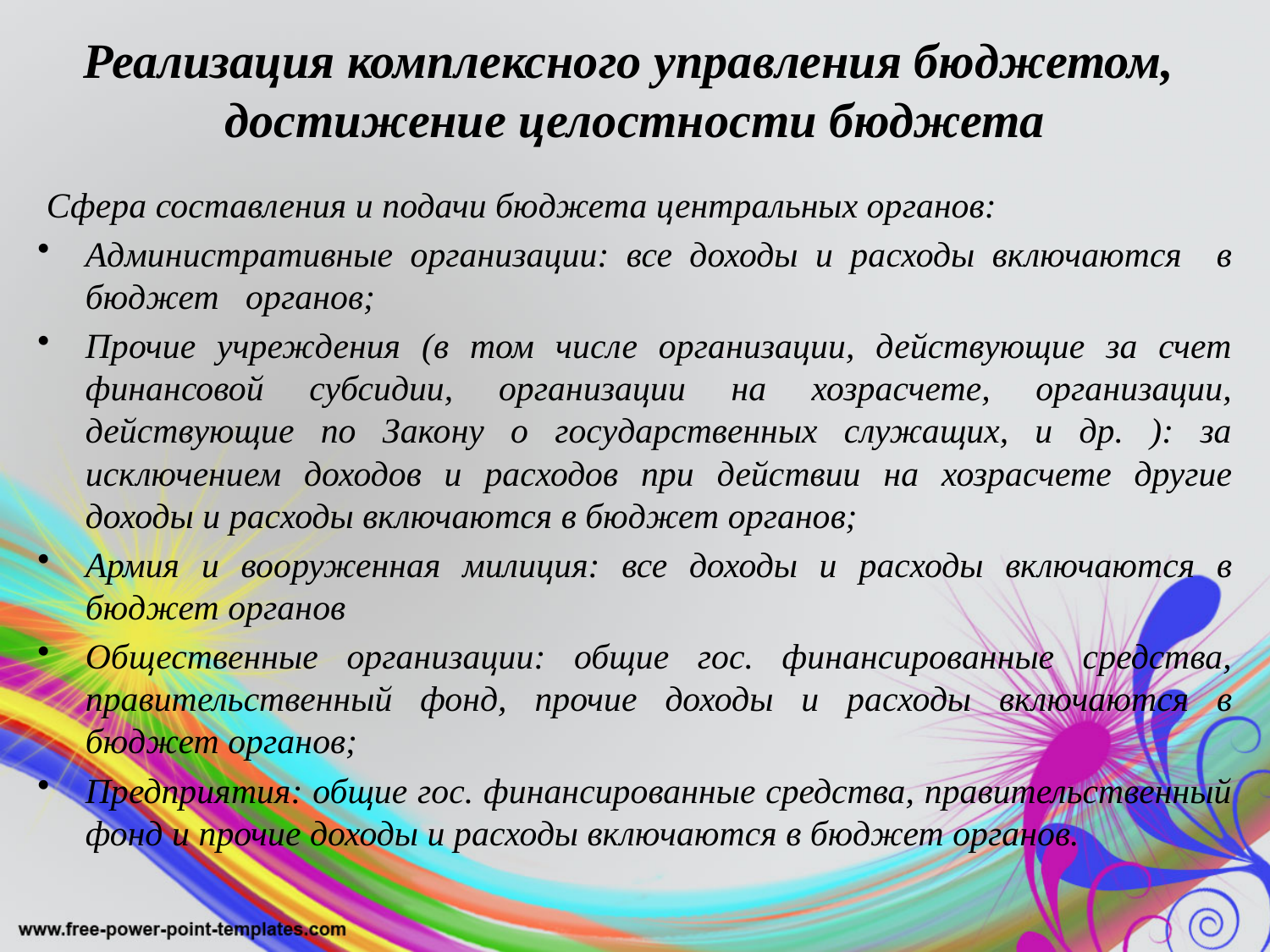

# Реализация комплексного управления бюджетом, достижение целостности бюджета
 Сфера составления и подачи бюджета центральных органов:
Административные организации: все доходы и расходы включаются  в бюджет   органов;
Прочие учреждения (в том числе организации, действующие за счет финансовой субсидии, организации на хозрасчете, организации, действующие по Закону о государственных служащих, и др. ): за исключением доходов и расходов при действии на хозрасчете другие доходы и расходы включаются в бюджет органов;
Армия и вооруженная милиция: все доходы и расходы включаются в бюджет органов
Общественные организации: общие гос. финансированные средства, правительственный фонд, прочие доходы и расходы включаются в бюджет органов;
Предприятия: общие гос. финансированные средства, правительственный фонд и прочие доходы и расходы включаются в бюджет органов.